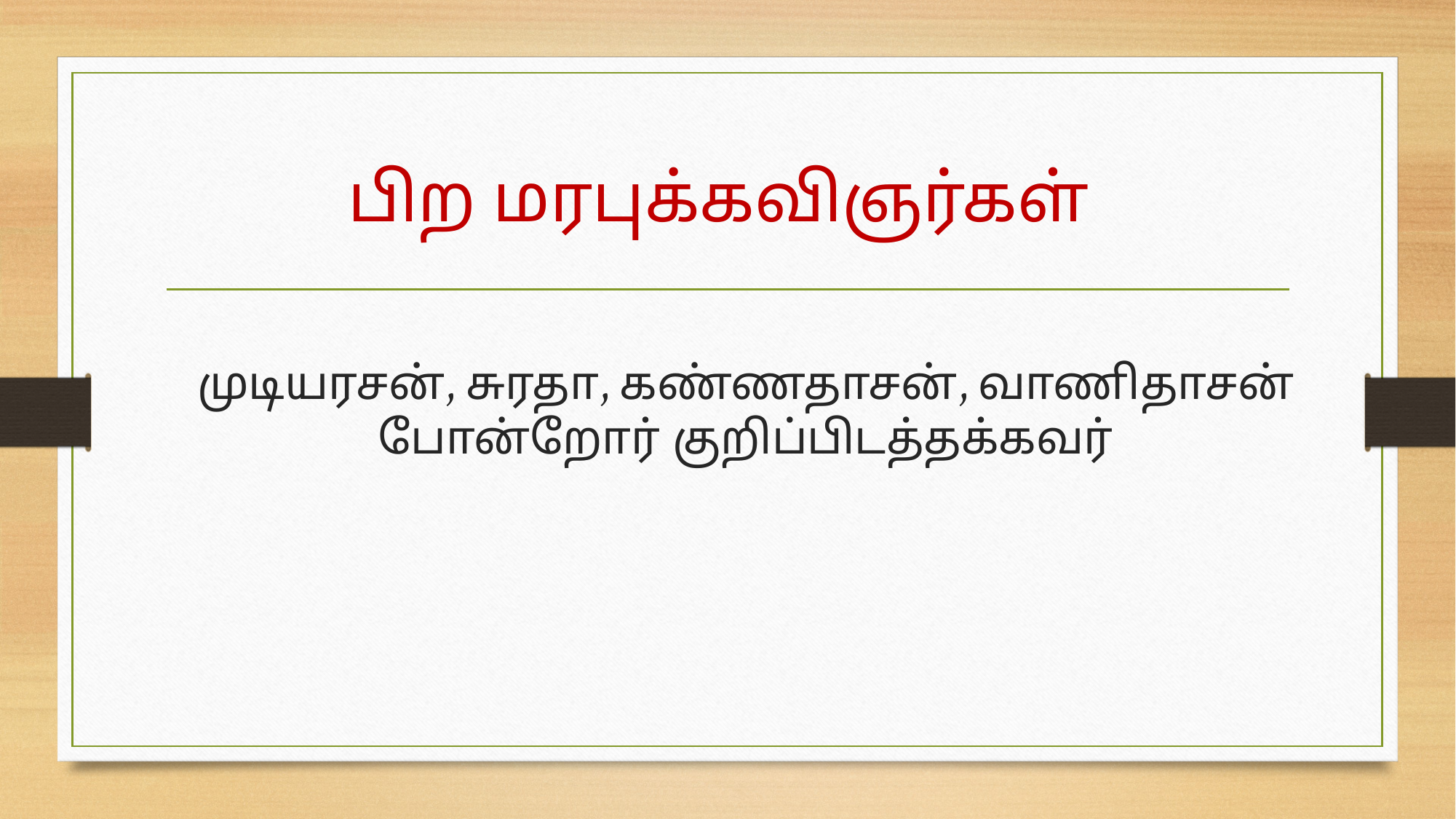

# பிற மரபுக்கவிஞர்கள்
முடியரசன், சுரதா, கண்ணதாசன், வாணிதாசன்
போன்றோர் குறிப்பிடத்தக்கவர்